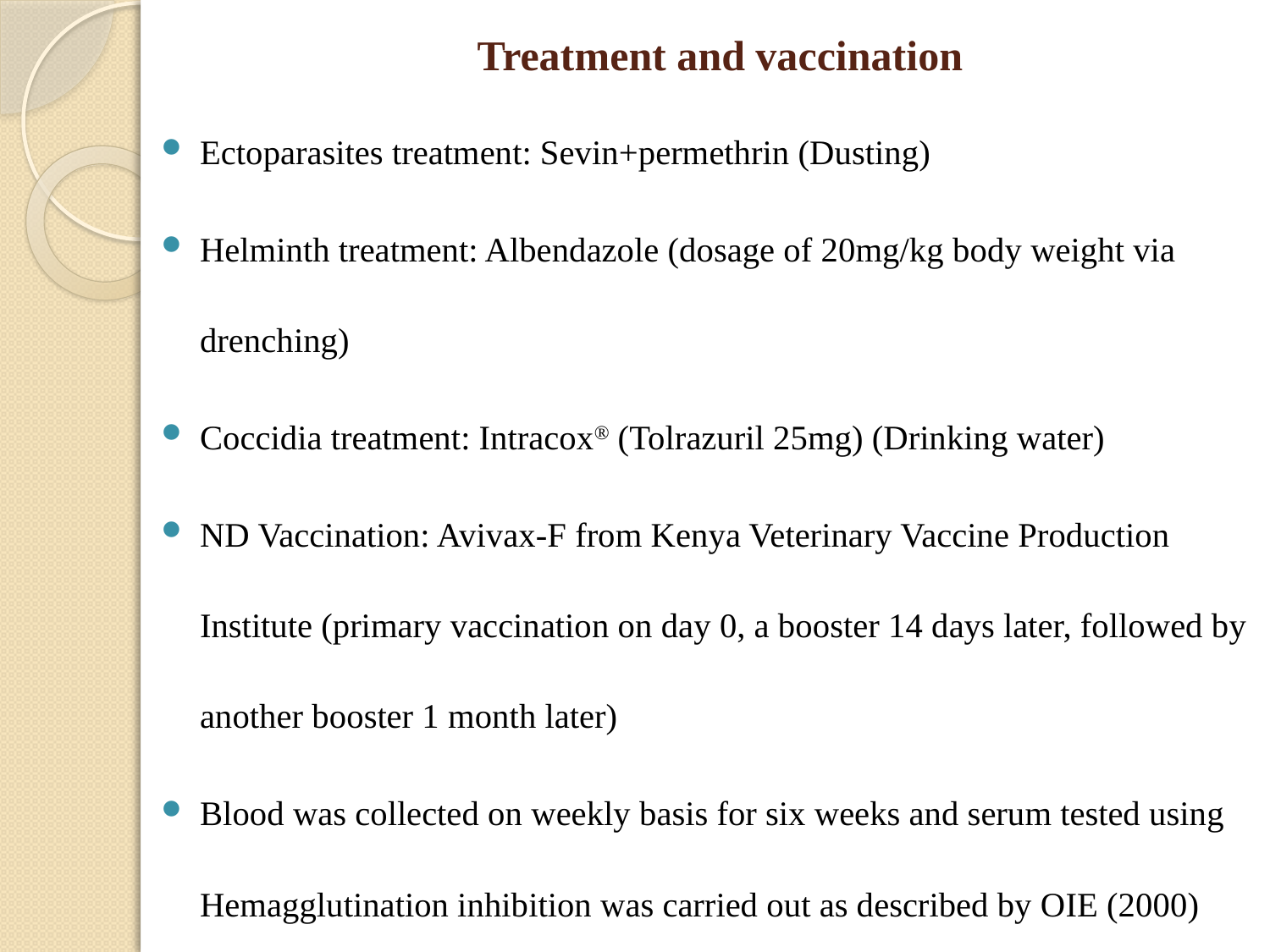

# Treatment and vaccination
Ectoparasites treatment: Sevin+permethrin (Dusting)
Helminth treatment: Albendazole (dosage of 20mg/kg body weight via drenching)
Coccidia treatment: Intracox® (Tolrazuril 25mg) (Drinking water)
ND Vaccination: Avivax-F from Kenya Veterinary Vaccine Production Institute (primary vaccination on day 0, a booster 14 days later, followed by another booster 1 month later)
Blood was collected on weekly basis for six weeks and serum tested using Hemagglutination inhibition was carried out as described by OIE (2000)